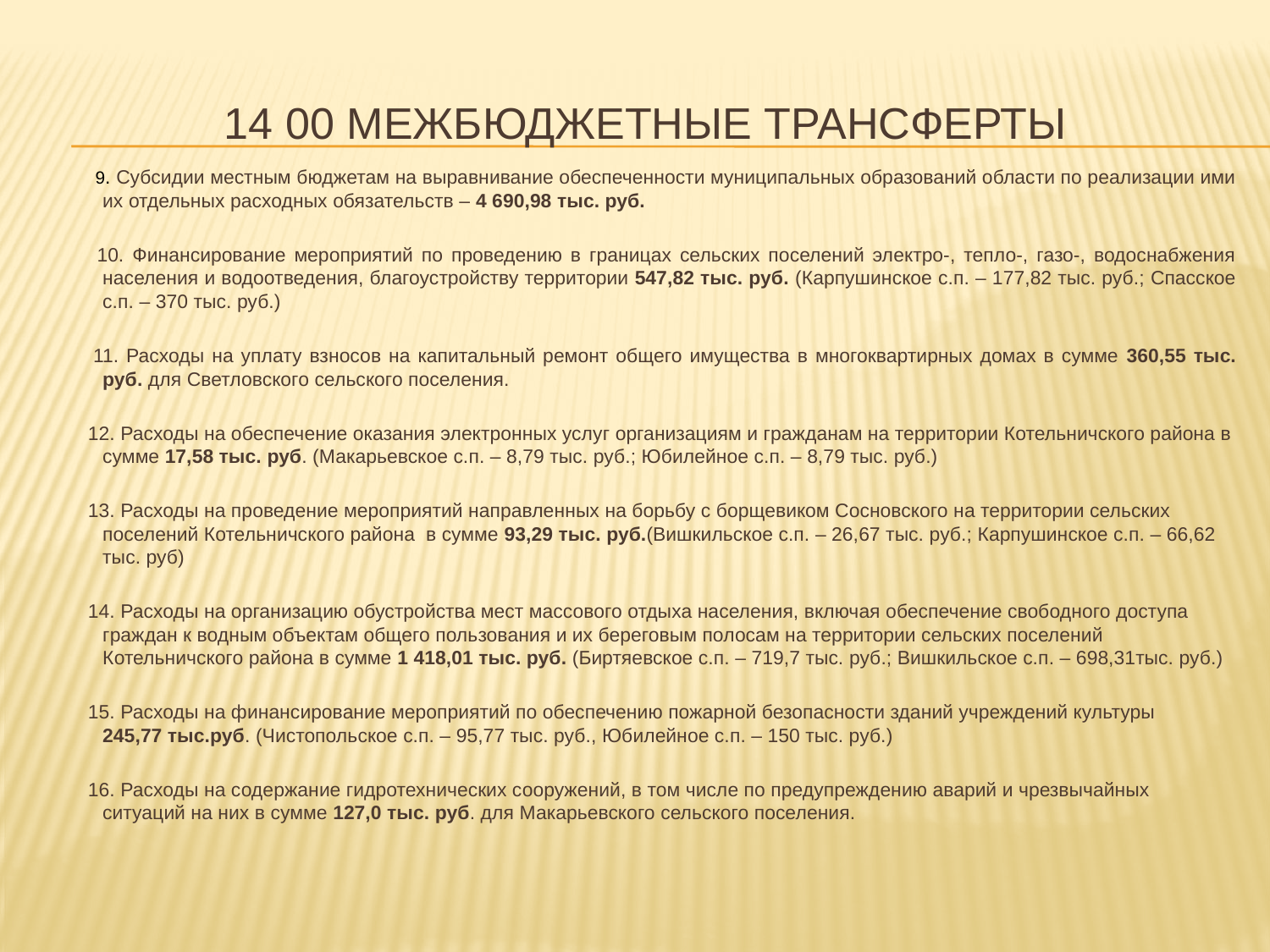

# 14 00 Межбюджетные трансферты
        9. Субсидии местным бюджетам на выравнивание обеспеченности муниципальных образований области по реализации ими их отдельных расходных обязательств – 4 690,98 тыс. руб.

     10. Финансирование мероприятий по проведению в границах сельских поселений электро-, тепло-, газо-, водоснабжения населения и водоотведения, благоустройству территории 547,82 тыс. руб. (Карпушинское с.п. – 177,82 тыс. руб.; Спасское с.п. – 370 тыс. руб.)

     11. Расходы на уплату взносов на капитальный ремонт общего имущества в многоквартирных домах в сумме 360,55 тыс. руб. для Светловского сельского поселения.

      12. Расходы на обеспечение оказания электронных услуг организациям и гражданам на территории Котельничского района в сумме 17,58 тыс. руб. (Макарьевское с.п. – 8,79 тыс. руб.; Юбилейное с.п. – 8,79 тыс. руб.)

      13. Расходы на проведение мероприятий направленных на борьбу с борщевиком Сосновского на территории сельских поселений Котельничского района  в сумме 93,29 тыс. руб.(Вишкильское с.п. – 26,67 тыс. руб.; Карпушинское с.п. – 66,62 тыс. руб)

      14. Расходы на организацию обустройства мест массового отдыха населения, включая обеспечение свободного доступа граждан к водным объектам общего пользования и их береговым полосам на территории сельских поселений Котельничского района в сумме 1 418,01 тыс. руб. (Биртяевское с.п. – 719,7 тыс. руб.; Вишкильское с.п. – 698,31тыс. руб.)

      15. Расходы на финансирование мероприятий по обеспечению пожарной безопасности зданий учреждений культуры 245,77 тыс.руб. (Чистопольское с.п. – 95,77 тыс. руб., Юбилейное с.п. – 150 тыс. руб.)

      16. Расходы на содержание гидротехнических сооружений, в том числе по предупреждению аварий и чрезвычайных ситуаций на них в сумме 127,0 тыс. руб. для Макарьевского сельского поселения.